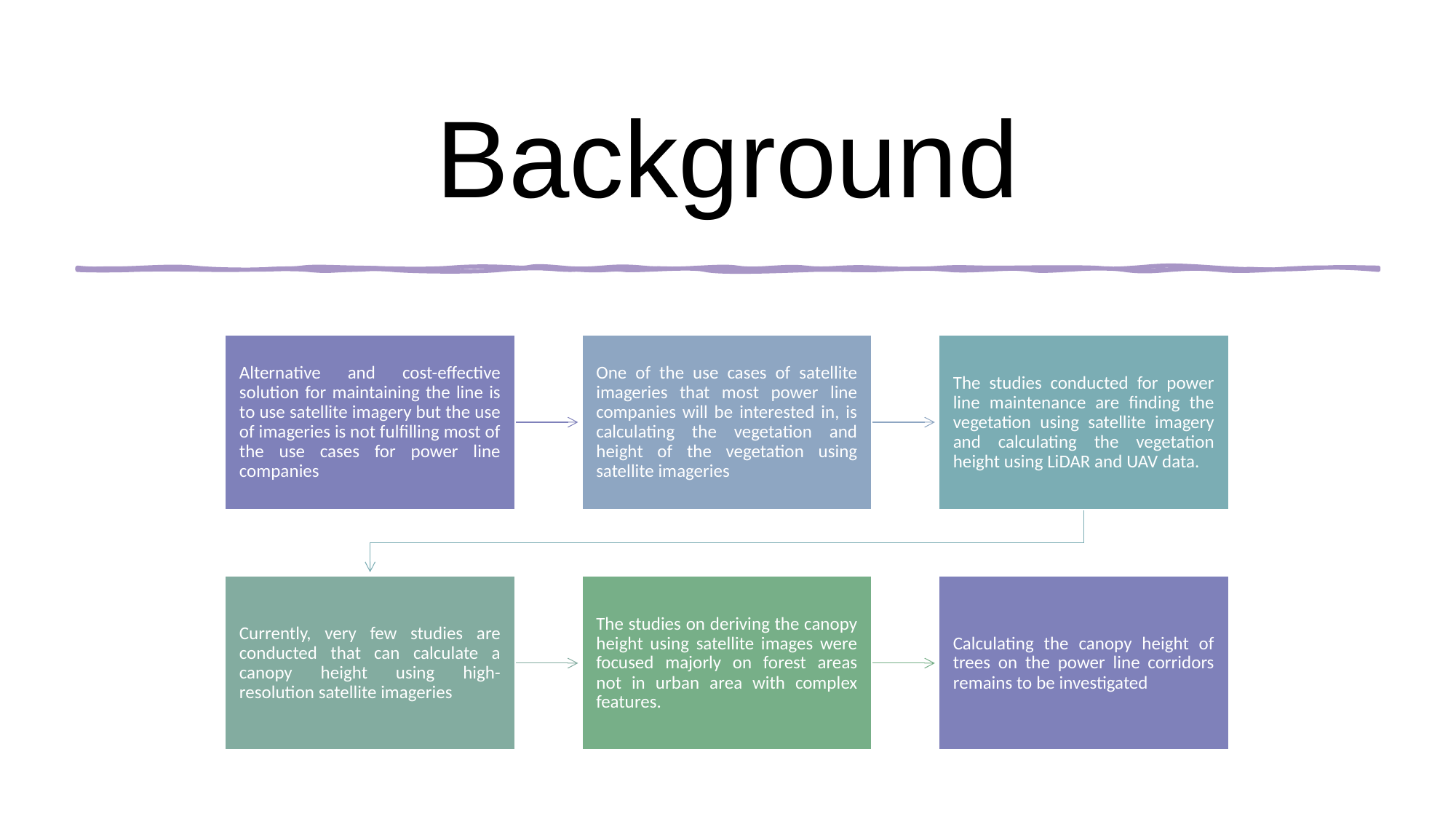

# Background

Alternative and cost-effective solution for maintaining the line is to use satellite imagery but the use of imageries is not fulfilling most of the use cases for power line companies

One of the use cases of satellite imageries that most power line companies will be interested in, is calculating the vegetation and height of the vegetation using satellite imageries

The studies conducted for power line maintenance are finding the vegetation using satellite imagery and calculating the vegetation height using LiDAR and UAV data.

Currently, very few studies are conducted that can calculate a canopy height using high-resolution satellite imageries

The studies on deriving the canopy height using satellite images were focused majorly on forest areas not in urban area with complex features.
Calculating the canopy height of trees on the power line corridors remains to be investigated